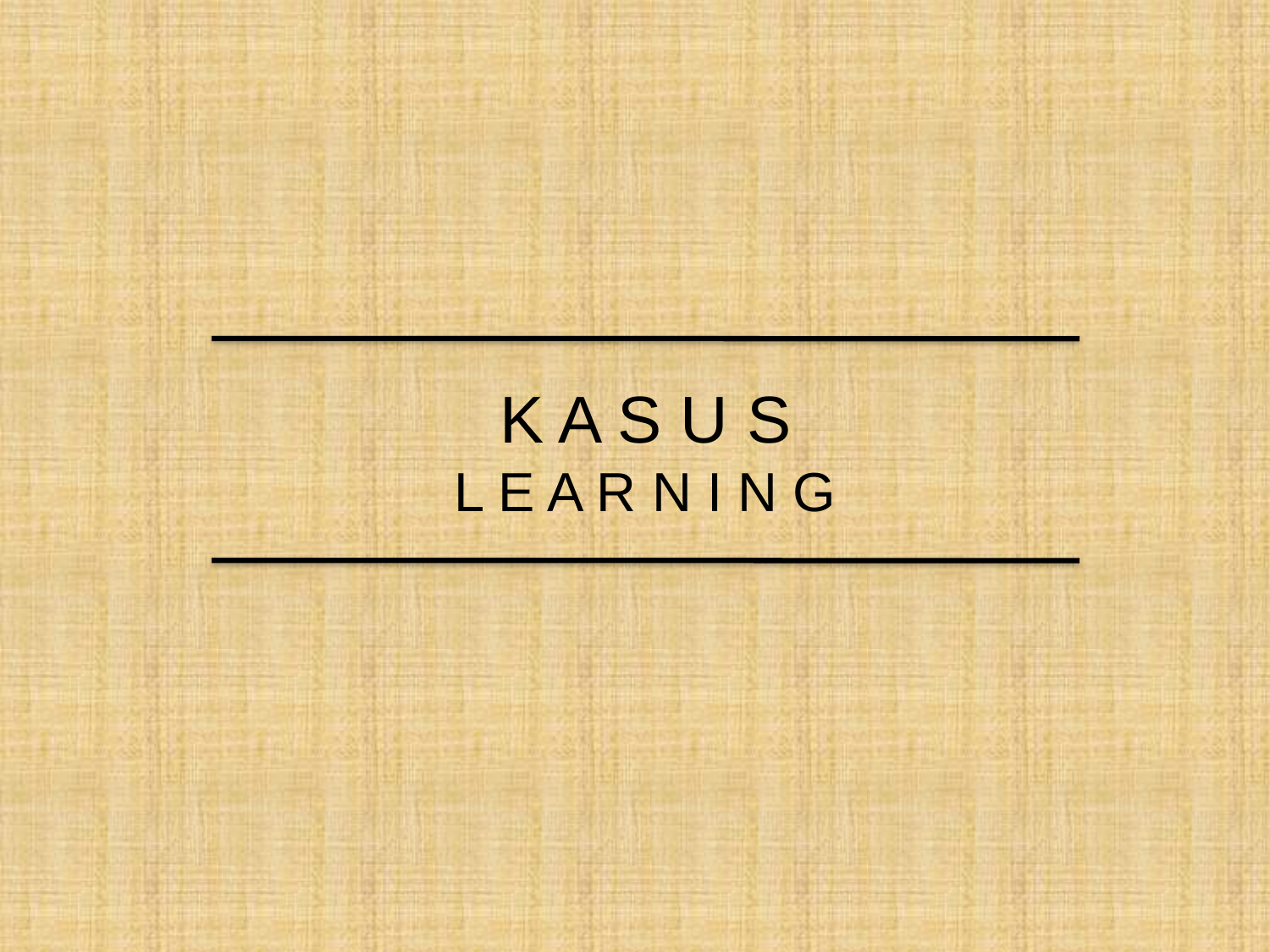

# K A S U S L E A R N I N G